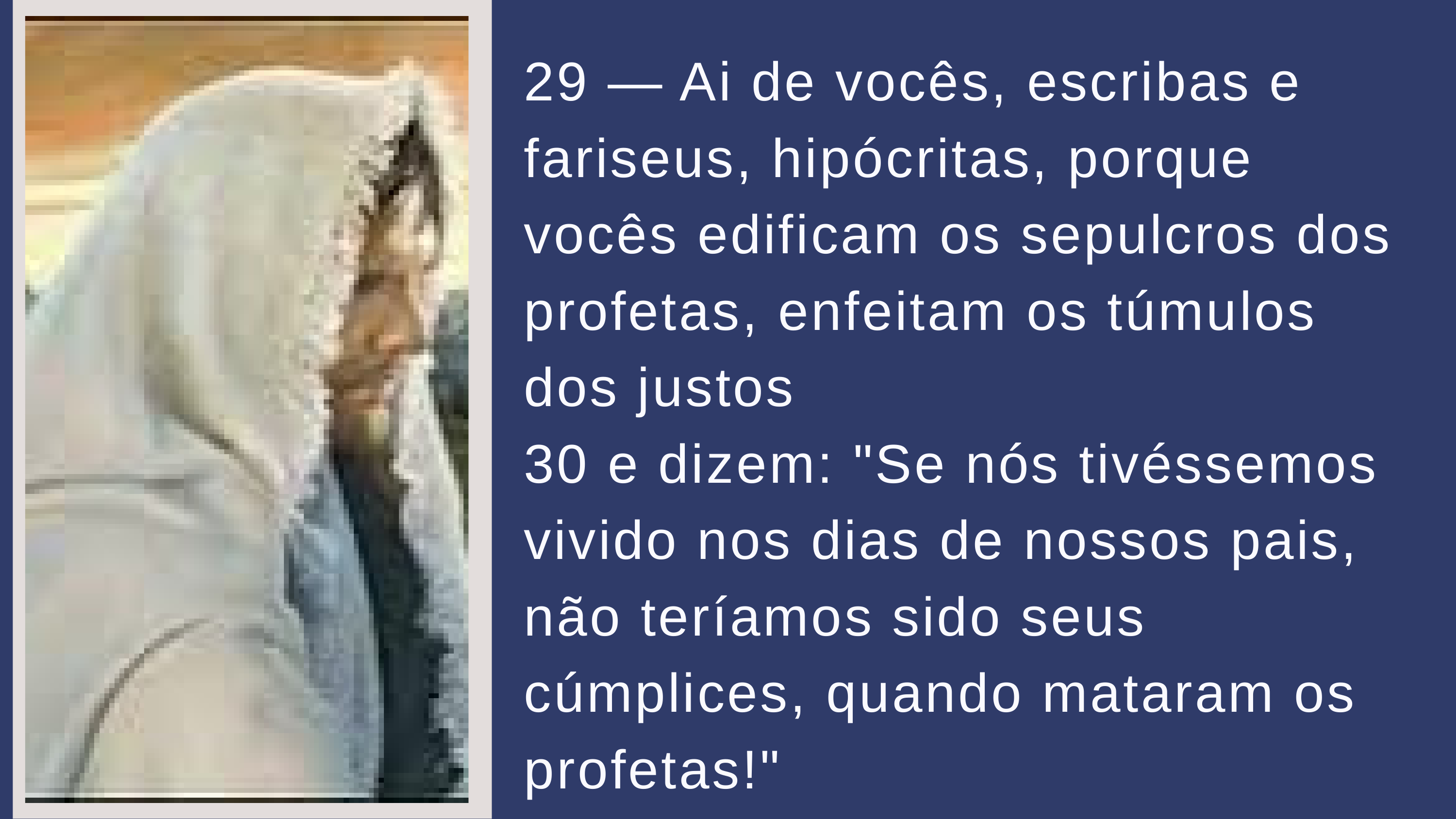

29 — Ai de vocês, escribas e fariseus, hipócritas, porque vocês edificam os sepulcros dos profetas, enfeitam os túmulos dos justos
30 e dizem: "Se nós tivéssemos vivido nos dias de nossos pais, não teríamos sido seus cúmplices, quando mataram os profetas!"